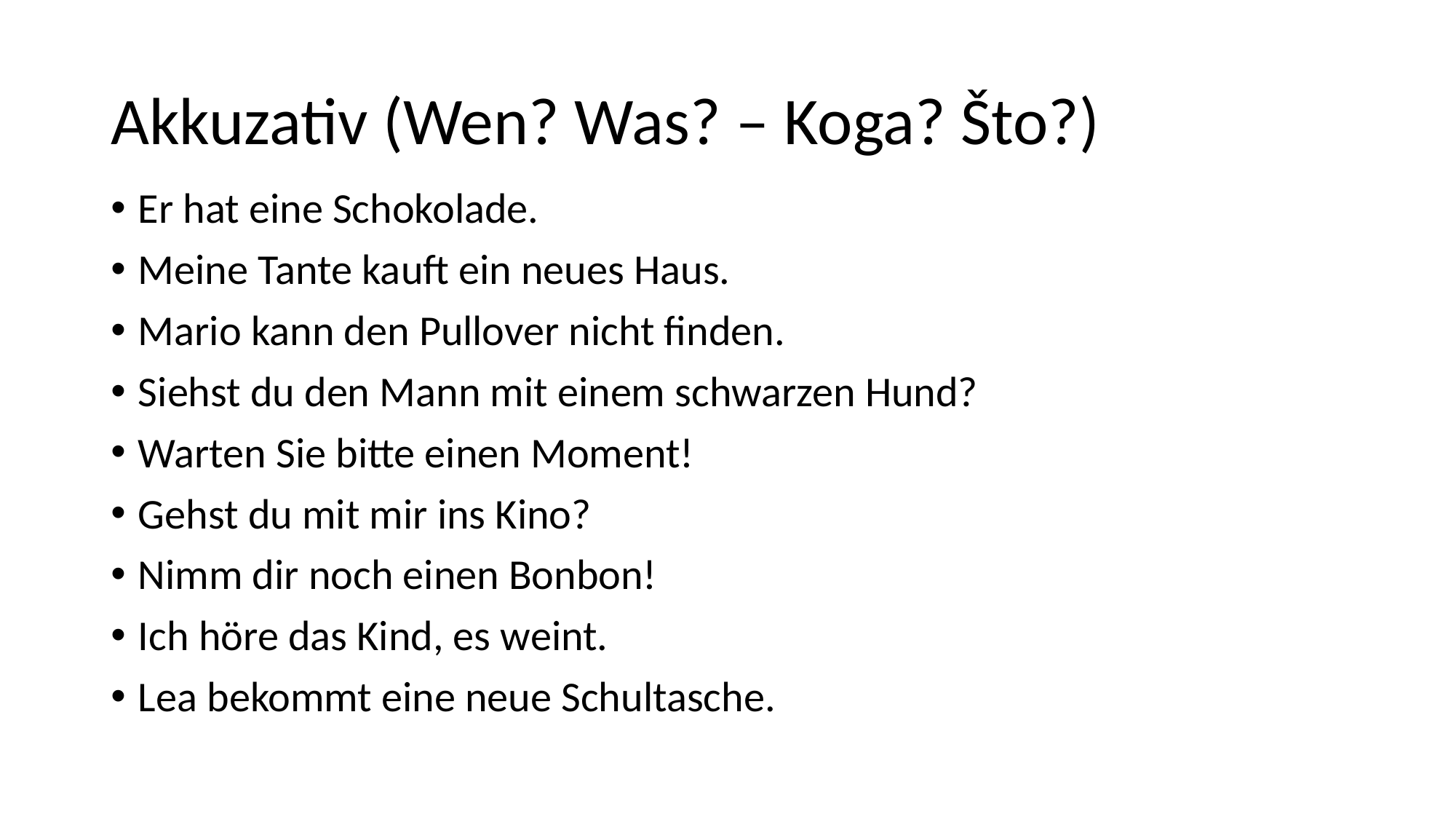

# Akkuzativ (Wen? Was? – Koga? Što?)
Er hat eine Schokolade.
Meine Tante kauft ein neues Haus.
Mario kann den Pullover nicht finden.
Siehst du den Mann mit einem schwarzen Hund?
Warten Sie bitte einen Moment!
Gehst du mit mir ins Kino?
Nimm dir noch einen Bonbon!
Ich höre das Kind, es weint.
Lea bekommt eine neue Schultasche.